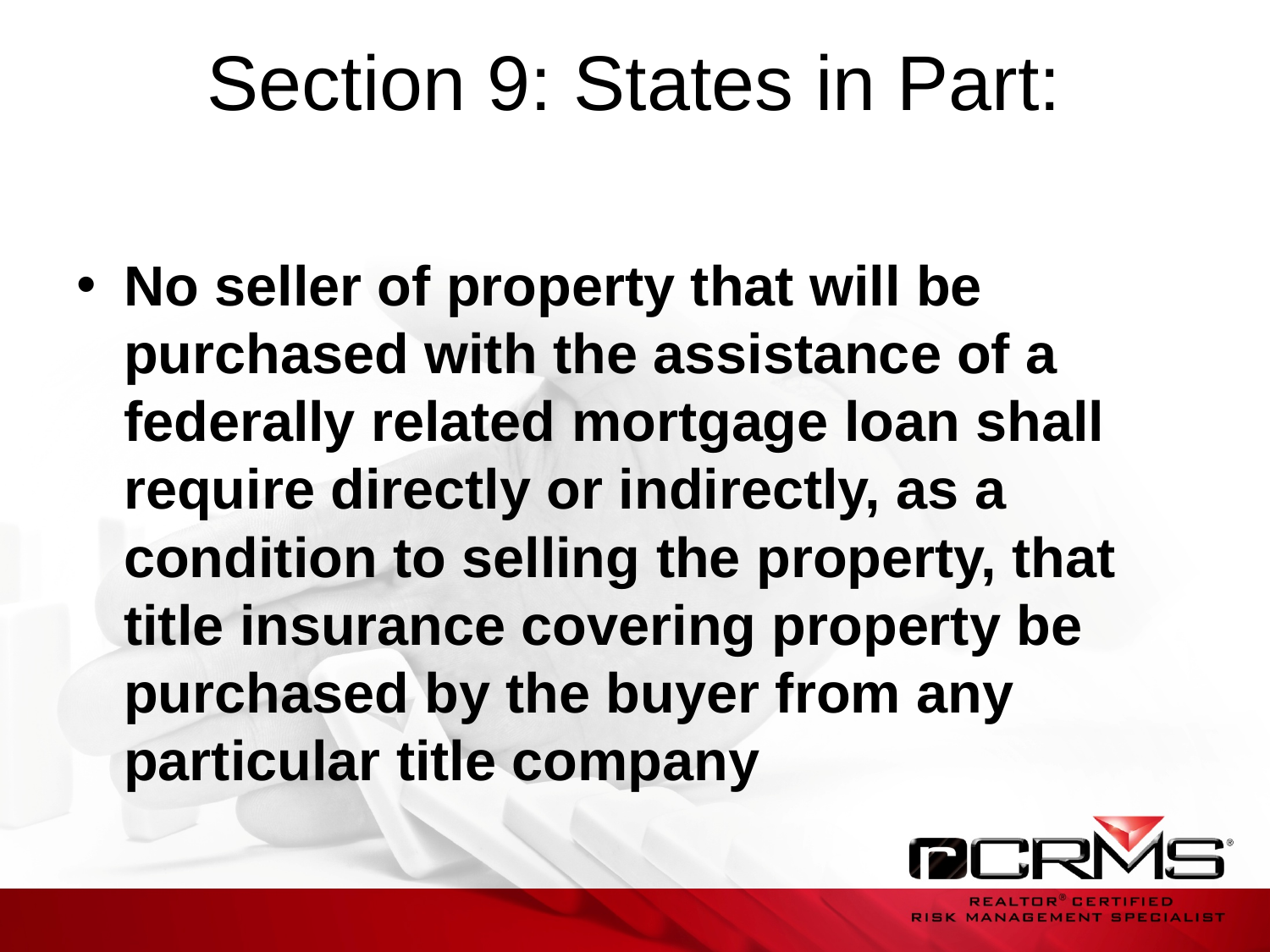

# Section 9: States in Part:
No seller of property that will be purchased with the assistance of a federally related mortgage loan shall require directly or indirectly, as a condition to selling the property, that title insurance covering property be purchased by the buyer from any particular title company